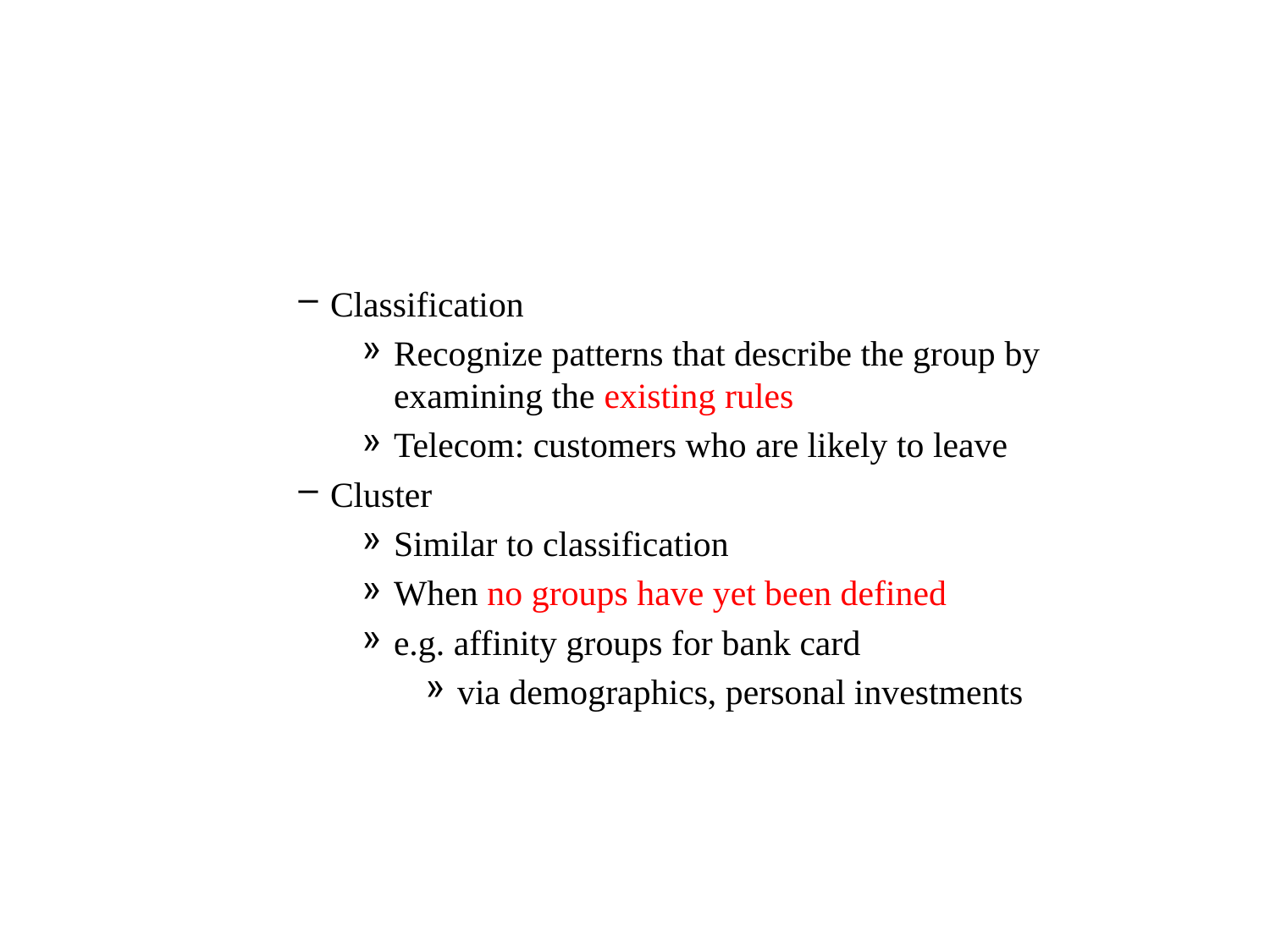

#
Classification
Recognize patterns that describe the group by examining the existing rules
Telecom: customers who are likely to leave
Cluster
Similar to classification
When no groups have yet been defined
e.g. affinity groups for bank card
via demographics, personal investments